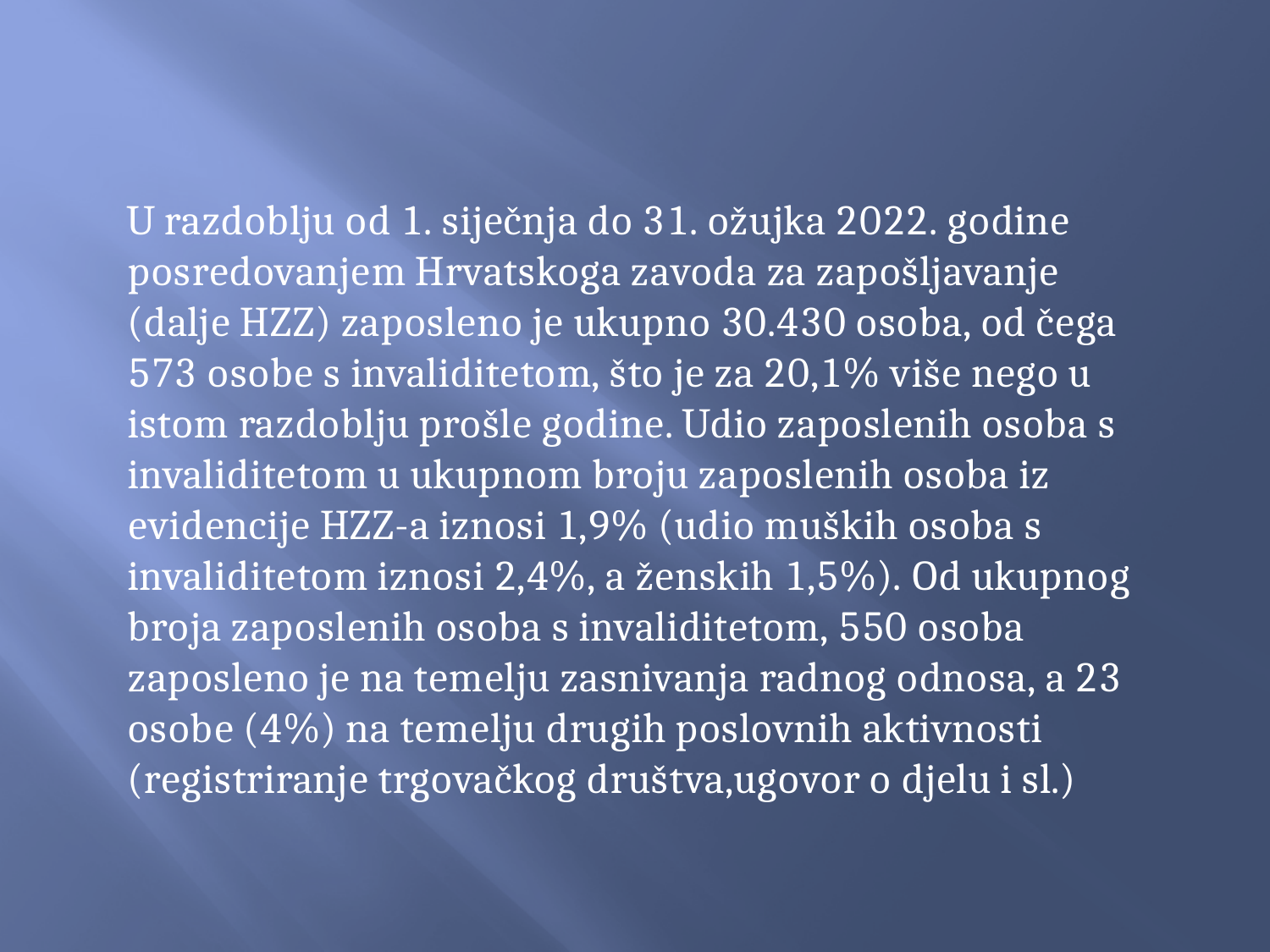

U razdoblju od 1. siječnja do 31. ožujka 2022. godine posredovanjem Hrvatskoga zavoda za zapošljavanje (dalje HZZ) zaposleno je ukupno 30.430 osoba, od čega 573 osobe s invaliditetom, što je za 20,1% više nego u istom razdoblju prošle godine. Udio zaposlenih osoba s invaliditetom u ukupnom broju zaposlenih osoba iz evidencije HZZ-a iznosi 1,9% (udio muških osoba s invaliditetom iznosi 2,4%, a ženskih 1,5%). Od ukupnog broja zaposlenih osoba s invaliditetom, 550 osoba zaposleno je na temelju zasnivanja radnog odnosa, a 23 osobe (4%) na temelju drugih poslovnih aktivnosti (registriranje trgovačkog društva,ugovor o djelu i sl.)